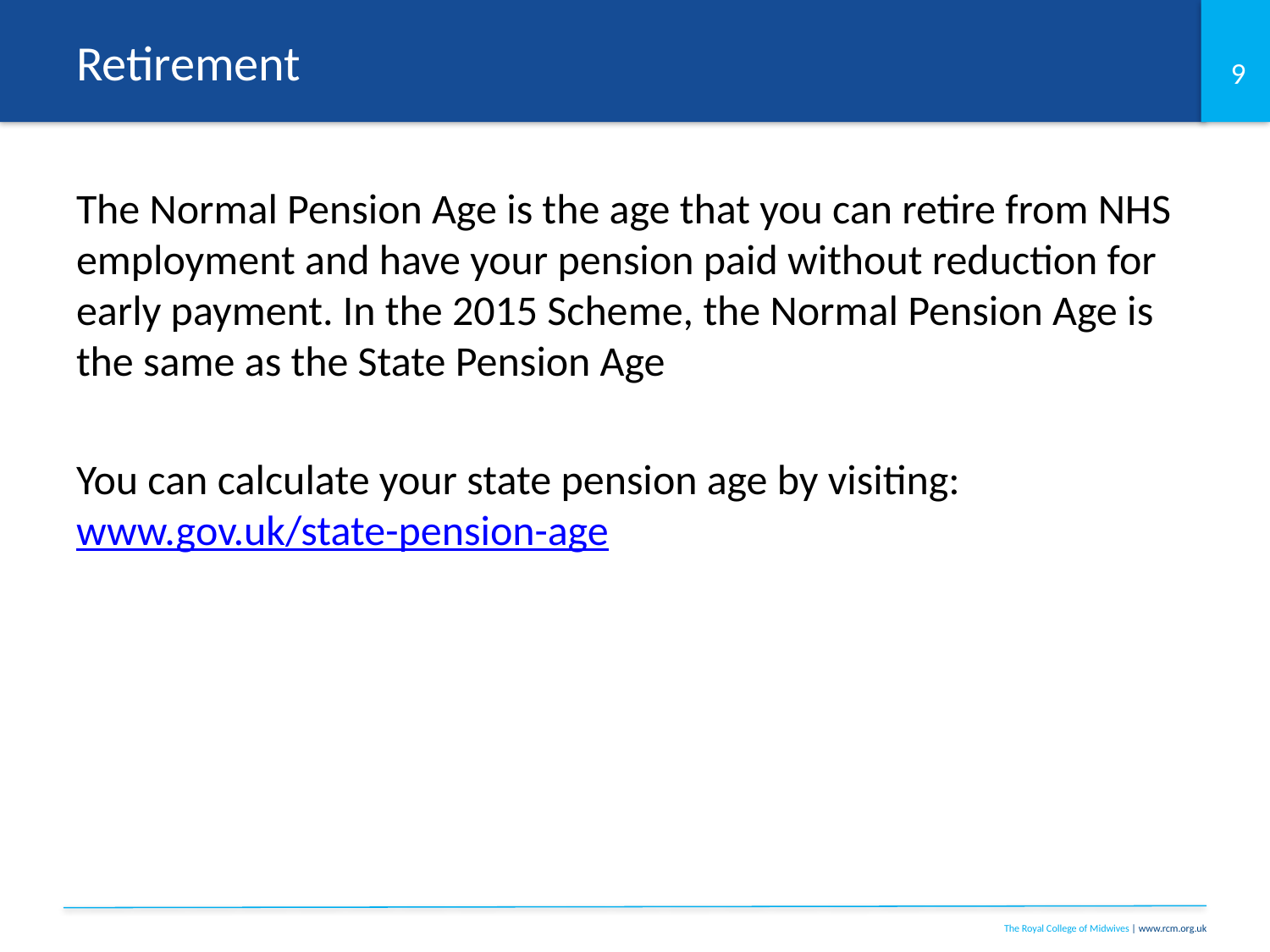

# Retirement
The Normal Pension Age is the age that you can retire from NHS employment and have your pension paid without reduction for early payment. In the 2015 Scheme, the Normal Pension Age is the same as the State Pension Age

You can calculate your state pension age by visiting: www.gov.uk/state-pension-age